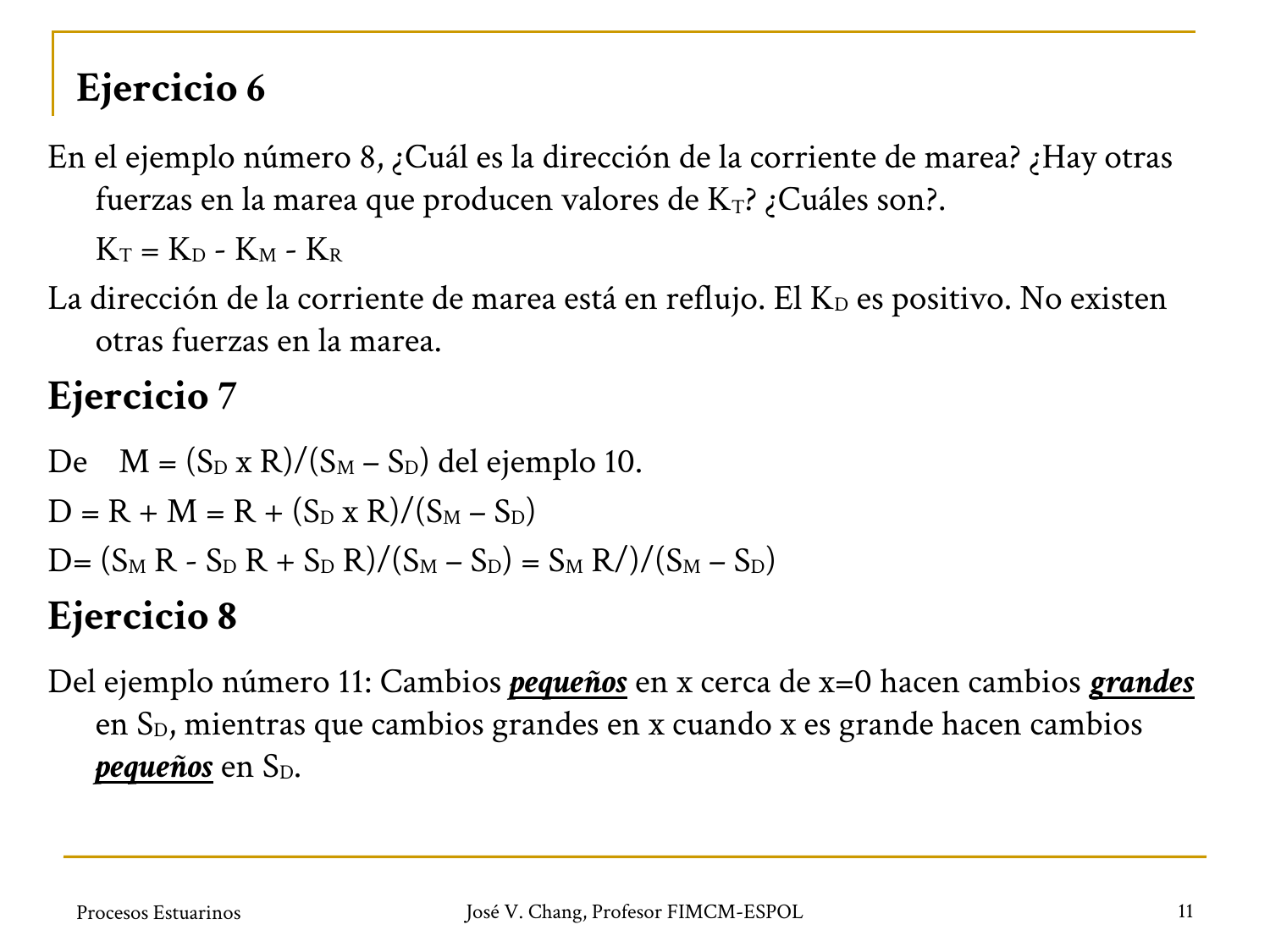

# Ejercicio 6
En el ejemplo número 8, ¿Cuál es la dirección de la corriente de marea? ¿Hay otras fuerzas en la marea que producen valores de KT? ¿Cuáles son?.
	KT = KD - KM - KR
La dirección de la corriente de marea está en reflujo. El KD es positivo. No existen otras fuerzas en la marea.
Ejercicio 7
De    M = (SD x R)/(SM – SD) del ejemplo 10.
D = R + M = R + (SD x R)/(SM – SD)
D= (SM R - SD R + SD R)/(SM – SD) = SM R/)/(SM – SD)
Ejercicio 8
Del ejemplo número 11: Cambios pequeños en x cerca de x=0 hacen cambios grandes en SD, mientras que cambios grandes en x cuando x es grande hacen cambios pequeños en SD.
Procesos Estuarinos
11
José V. Chang, Profesor FIMCM-ESPOL